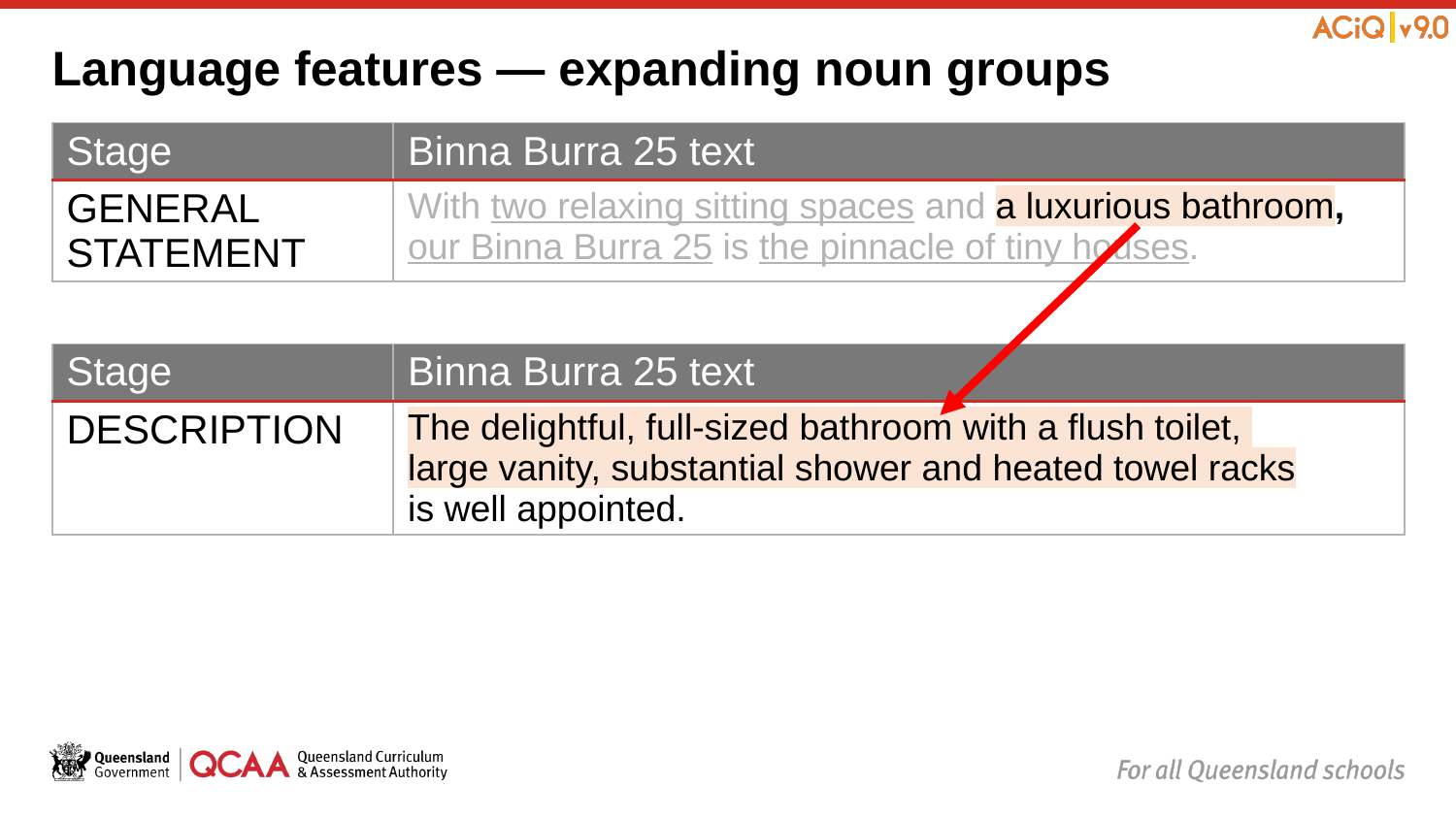

# Language features — expanding noun groups
| Stage | Binna Burra 25 text |
| --- | --- |
| GENERAL STATEMENT | With two relaxing sitting spaces and a luxurious bathroom, our Binna Burra 25 is the pinnacle of tiny houses. |
| Stage | Binna Burra 25 text |
| --- | --- |
| DESCRIPTION | The delightful, full-sized bathroom with a flush toilet, large vanity, substantial shower and heated towel racks is well appointed. |